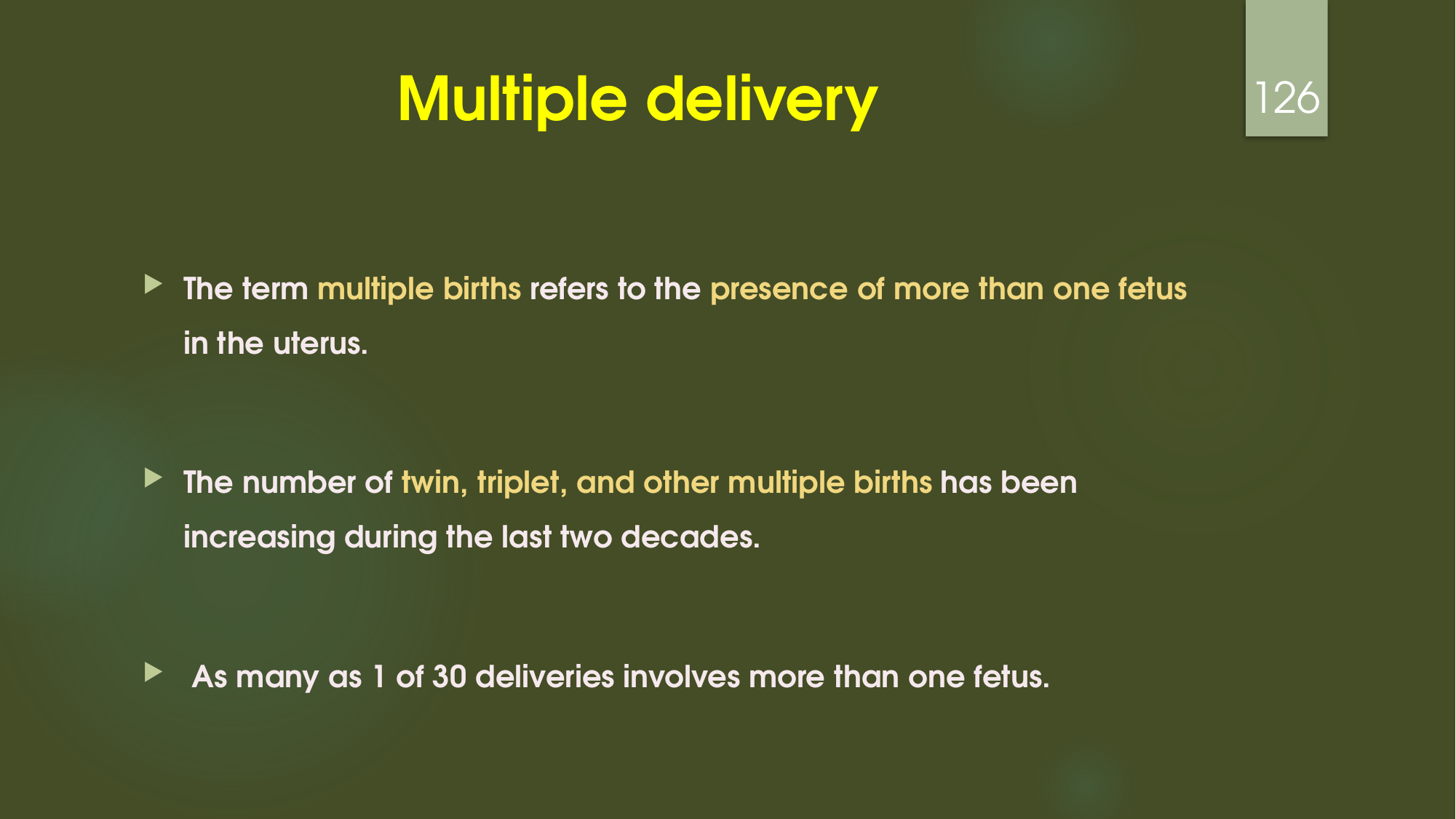

126
# Multiple delivery
The term multiple births refers to the presence of more than one fetus in the uterus.

The number of twin, triplet, and other multiple births has been increasing during the last two decades.

 As many as 1 of 30 deliveries involves more than one fetus.